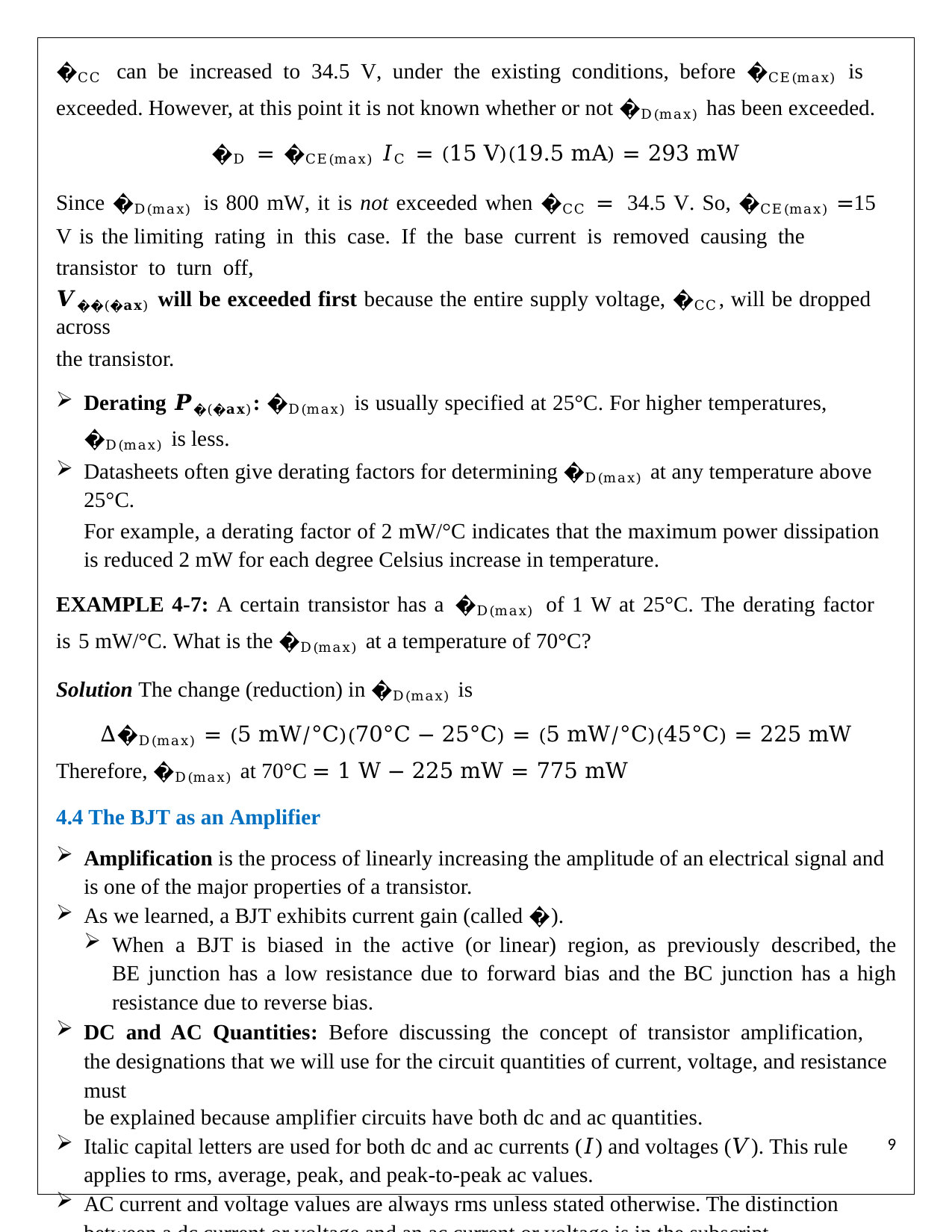

�CC   can  be  increased  to  34.5  V,  under  the  existing  conditions,  before  �CE(max)   is  exceeded. However, at this point it is not known whether or not �D(max)  has been exceeded.
�D  = �CE(max)  𝐼C  = (15 V)(19.5 mA) = 293 mW

Since �D(max)   is 800 mW, it is not exceeded when �CC  =  34.5 V. So, �CE(max)  =15 V is the limiting  rating  in  this  case.  If  the  base  current  is  removed  causing  the  transistor  to  turn  off,
𝑽��(�𝐚𝐱)  will be exceeded first because the entire supply voltage, �CC, will be dropped across
the transistor.

Derating 𝑷�(�𝐚𝐱): �D(max)  is usually specified at 25°C. For higher temperatures, �D(max)  is less.
Datasheets often give derating factors for determining �D(max)  at any temperature above 25°C.
For example, a derating factor of 2 mW/°C indicates that the maximum power dissipation is reduced 2 mW for each degree Celsius increase in temperature.

EXAMPLE 4-7: A certain transistor has a  �D(max)   of 1 W at 25°C. The derating factor is 5 mW/°C. What is the �D(max)  at a temperature of 70°C?

Solution The change (reduction) in �D(max)  is
Δ�D(max)  = (5 mW/°C)(70°C − 25°C) = (5 mW/°C)(45°C) = 225 mW
Therefore, �D(max)  at 70°C = 1 W − 225 mW = 775 mW

4.4 The BJT as an Amplifier

Amplification is the process of linearly increasing the amplitude of an electrical signal and is one of the major properties of a transistor.
As we learned, a BJT exhibits current gain (called �).
When  a  BJT is  biased  in  the  active  (or linear)  region, as  previously  described, the BE junction has a low resistance due to forward bias and the BC junction has a high resistance due to reverse bias.
DC  and  AC  Quantities:  Before  discussing  the  concept  of  transistor  amplification,  the designations that we will use for the circuit quantities of current, voltage, and resistance must
be explained because amplifier circuits have both dc and ac quantities.
Italic capital letters are used for both dc and ac currents (𝐼) and voltages (𝑉). This rule applies to rms, average, peak, and peak-to-peak ac values.
AC current and voltage values are always rms unless stated otherwise. The distinction between a dc current or voltage and an ac current or voltage is in the subscript.
DC quantities always carry an uppercase roman (nonitalic) subscript. For example, 𝐼B, 𝐼C, and
𝐼E   are the dc transistor currents. �BE, �CB, and �CE   are the dc voltages from one transistor
9